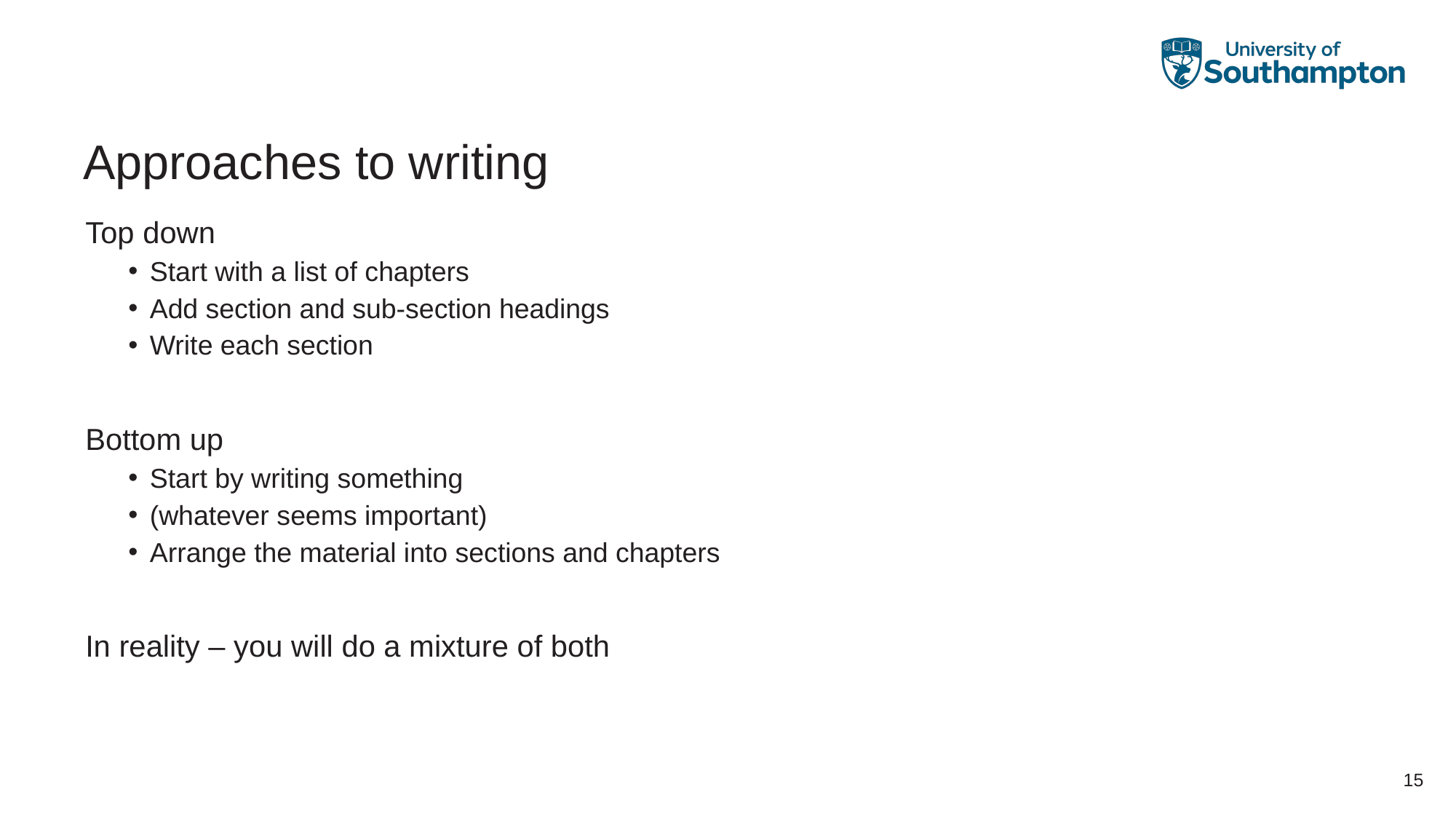

# Approaches to writing
Top down
Start with a list of chapters
Add section and sub-section headings
Write each section

Bottom up
Start by writing something
(whatever seems important)
Arrange the material into sections and chapters

In reality – you will do a mixture of both